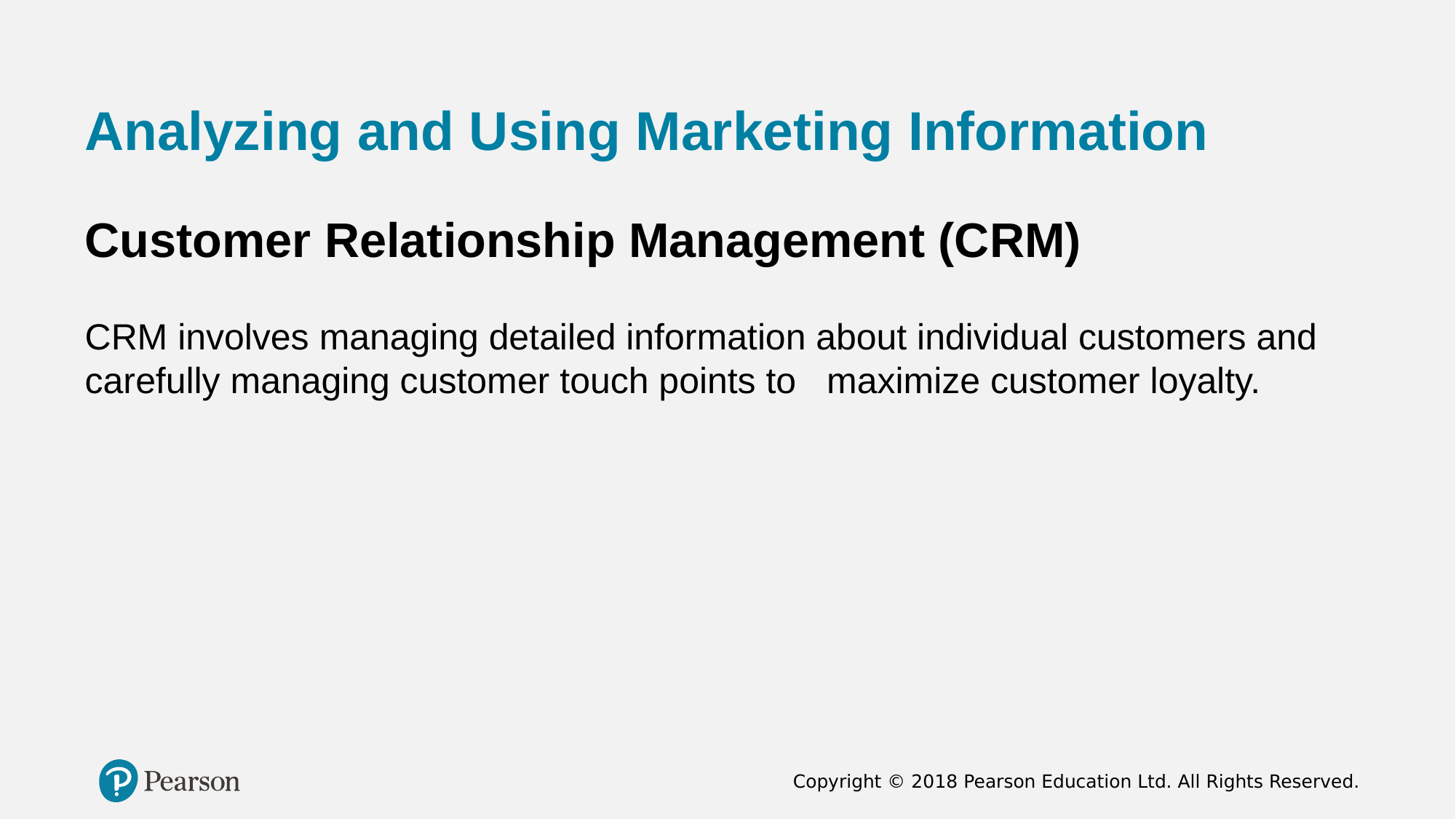

# Analyzing and Using Marketing Information
Customer Relationship Management (CRM)

CRM involves managing detailed information about individual customers and carefully managing customer touch points to   maximize customer loyalty.